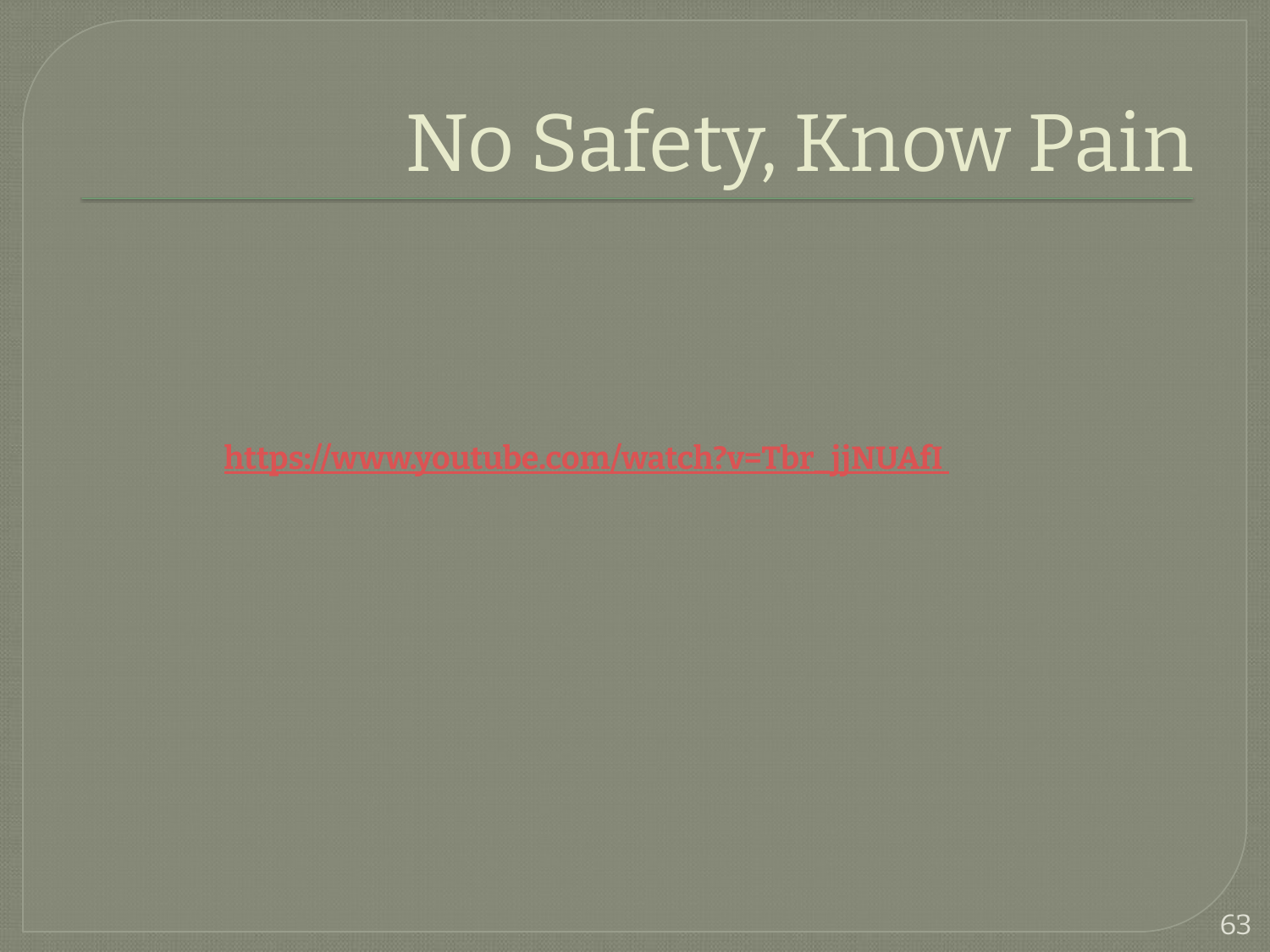

# No Safety, Know Pain
https://www.youtube.com/watch?v=Tbr_jjNUAfI
63